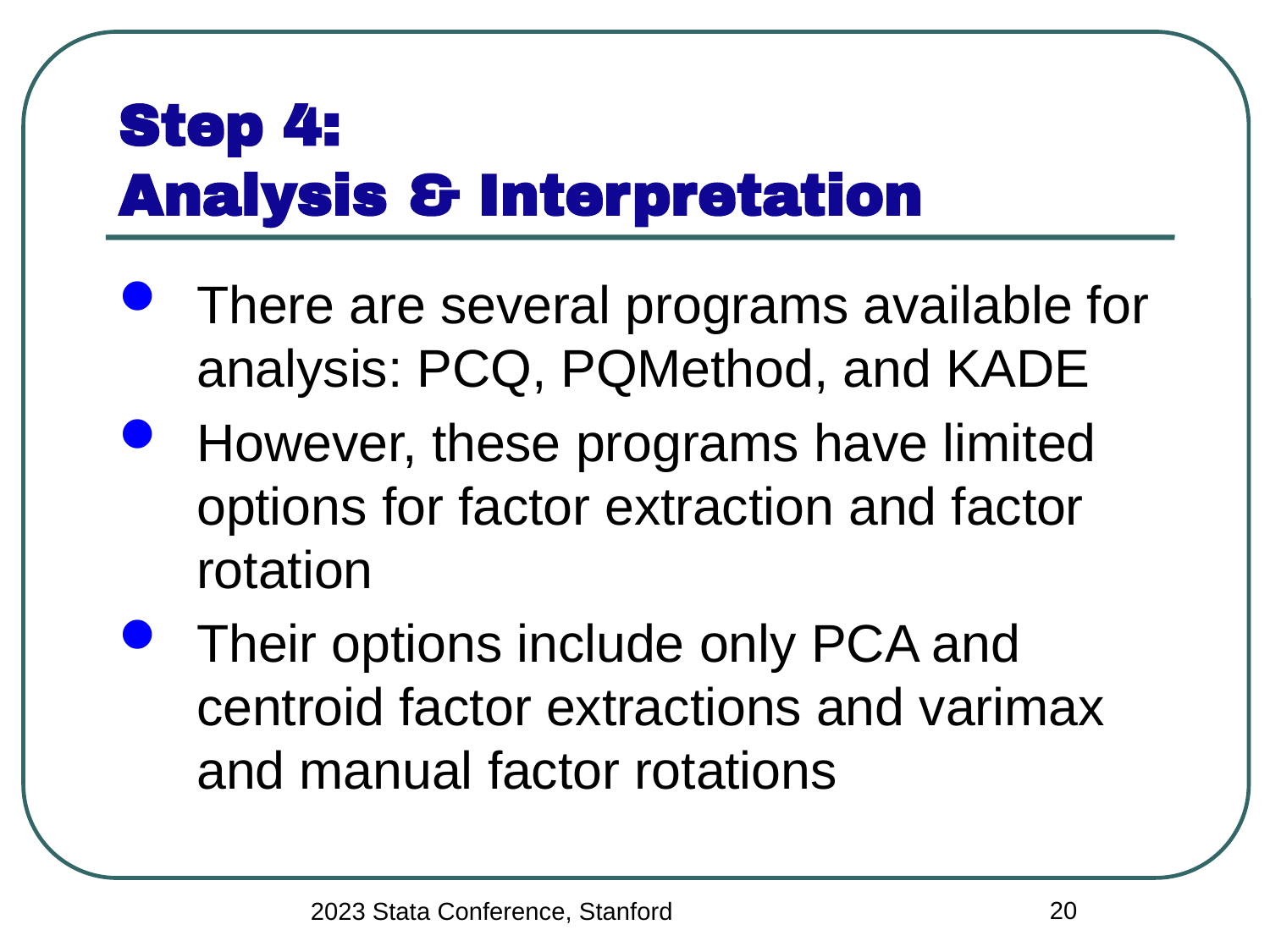

# Step 4: Analysis & Interpretation
There are several programs available for analysis: PCQ, PQMethod, and KADE
However, these programs have limited options for factor extraction and factor rotation
Their options include only PCA and centroid factor extractions and varimax and manual factor rotations

20
2023 Stata Conference, Stanford